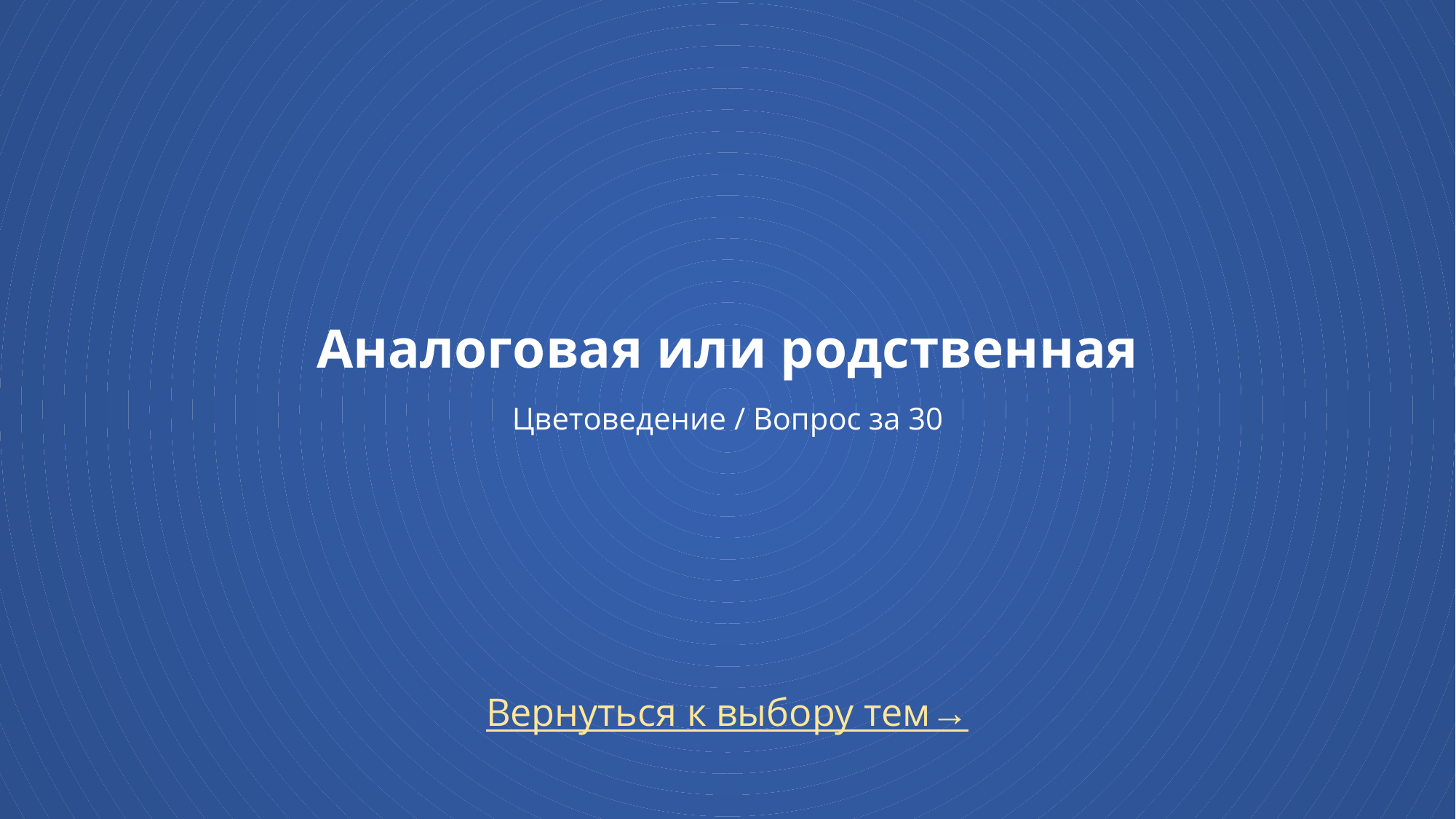

# Аналоговая или родственная Цветоведение / Вопрос за 30
Вернуться к выбору тем→